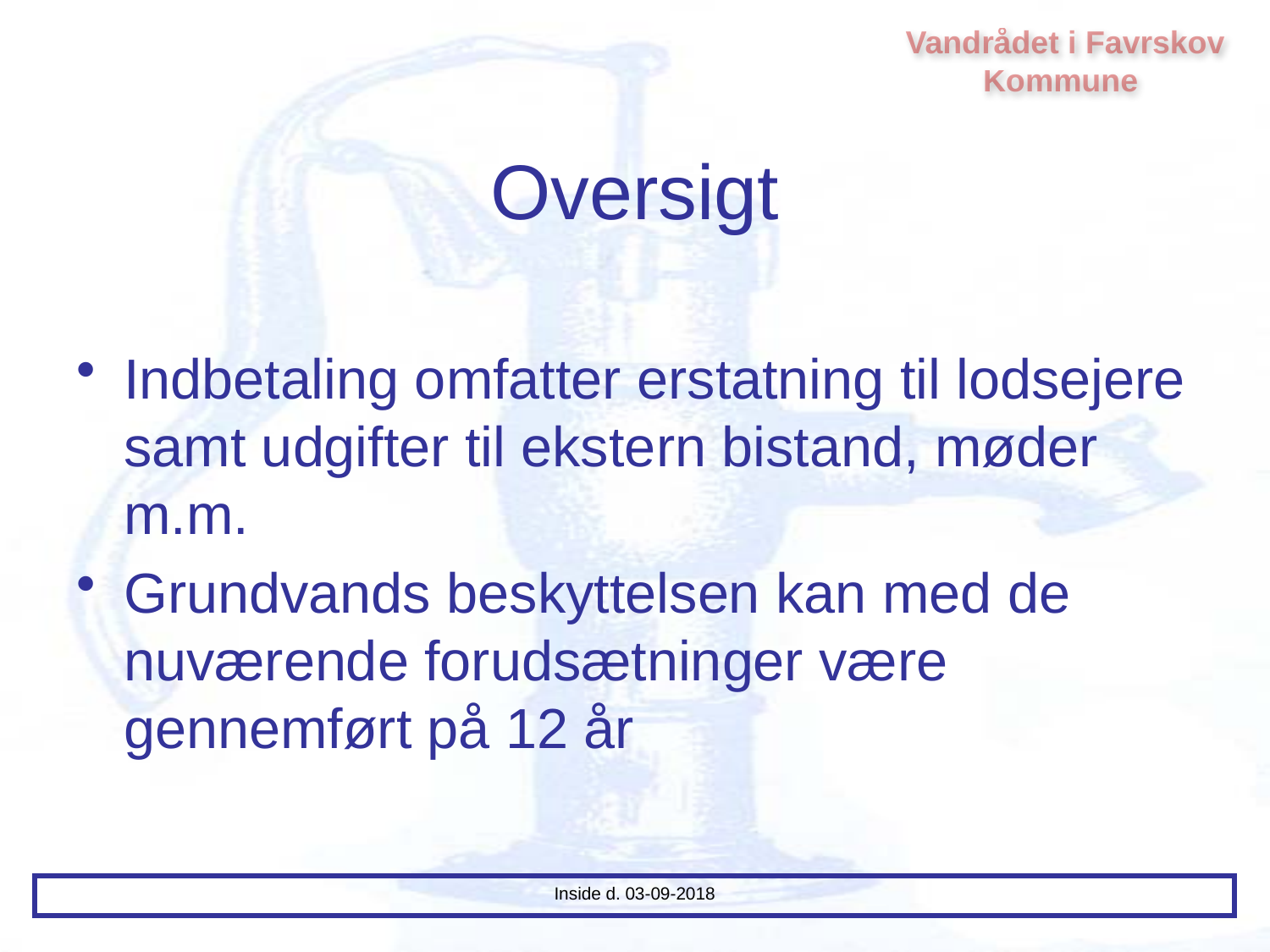

Vandrådet i Favrskov Kommune
# Oversigt
Indbetaling omfatter erstatning til lodsejere samt udgifter til ekstern bistand, møder m.m.
Grundvands beskyttelsen kan med de nuværende forudsætninger være gennemført på 12 år
Inside d. 03-09-2018